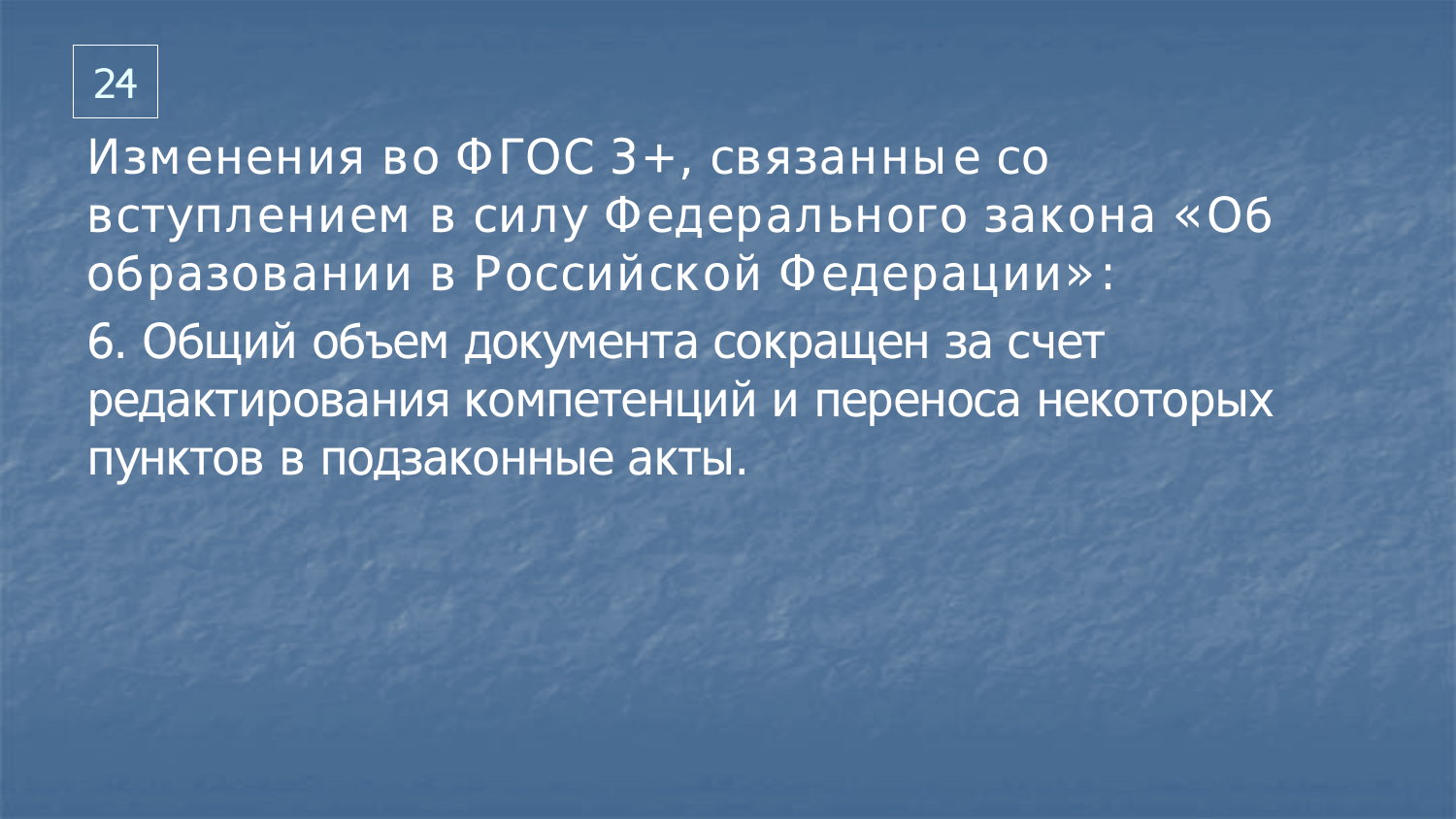

# 24
Изменения во ФГОС 3+, связанные со вступлением в силу Федерального закона «Об образовании в Российской Федерации»:
6. Общий объем документа сокращен за счет редактирования компетенций и переноса некоторых пунктов в подзаконные акты.